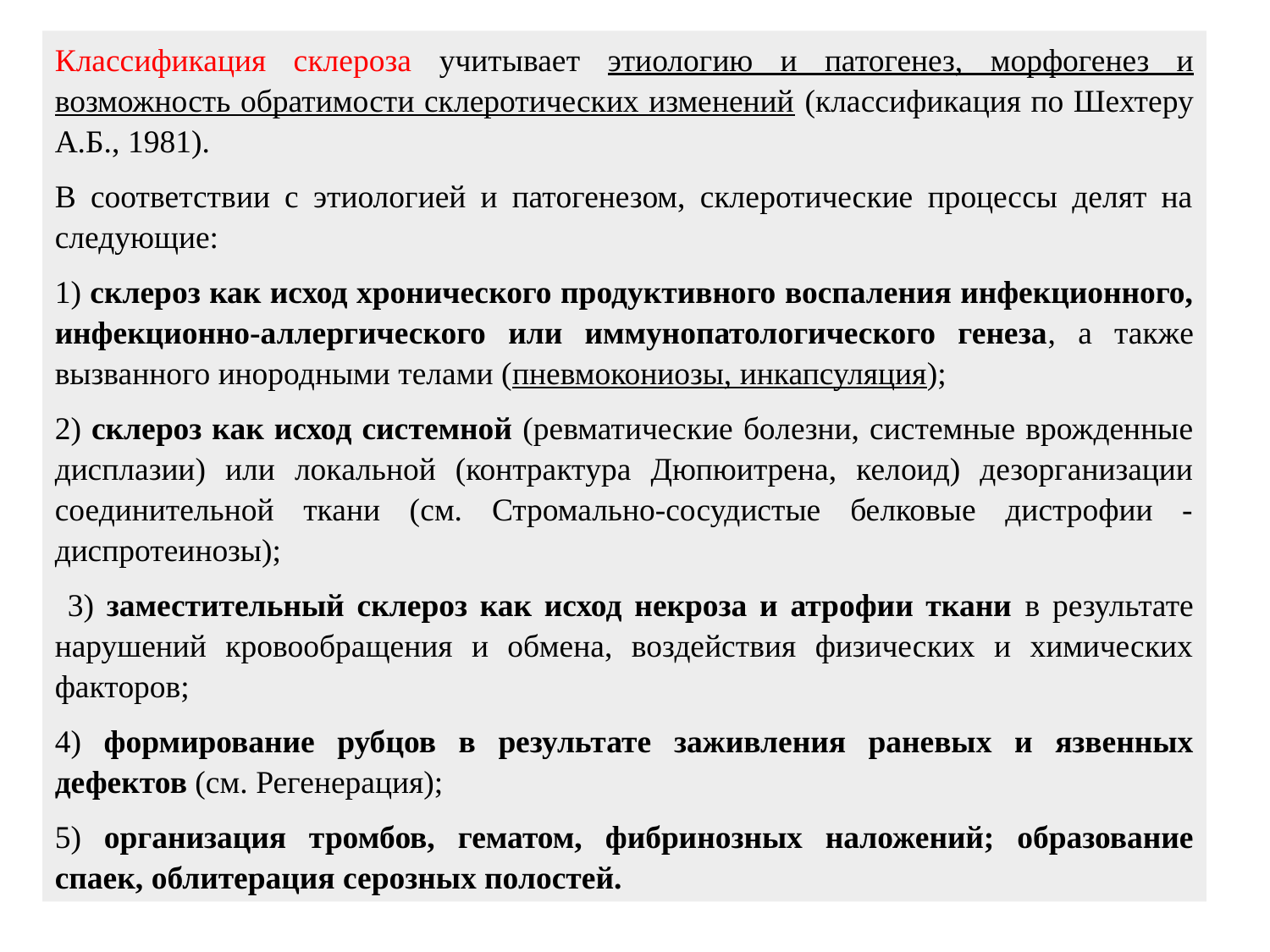

Классификация склероза учитывает этиологию и патогенез, морфогенез и возможность обратимости склеротических изменений (классификация по Шехтеру А.Б., 1981).
В соответствии с этиологией и патогенезом, склеротические процессы делят на следующие:
1) склероз как исход хронического продуктивного воспаления инфекционного, инфекционно-аллергического или иммунопатологического генеза, а также вызванного инородными телами (пневмокониозы, инкапсуляция);
2) склероз как исход системной (ревматические болезни, системные врожденные дисплазии) или локальной (контрактура Дюпюитрена, келоид) дезорганизации соединительной ткани (см. Стромально-сосудистые белковые дистрофии - диспротеинозы);
 3) заместительный склероз как исход некроза и атрофии ткани в результате нарушений кровообращения и обмена, воздействия физических и химических факторов;
4) формирование рубцов в результате заживления раневых и язвенных дефектов (см. Регенерация);
5) организация тромбов, гематом, фибринозных наложений; образование спаек, облитерация серозных полостей.